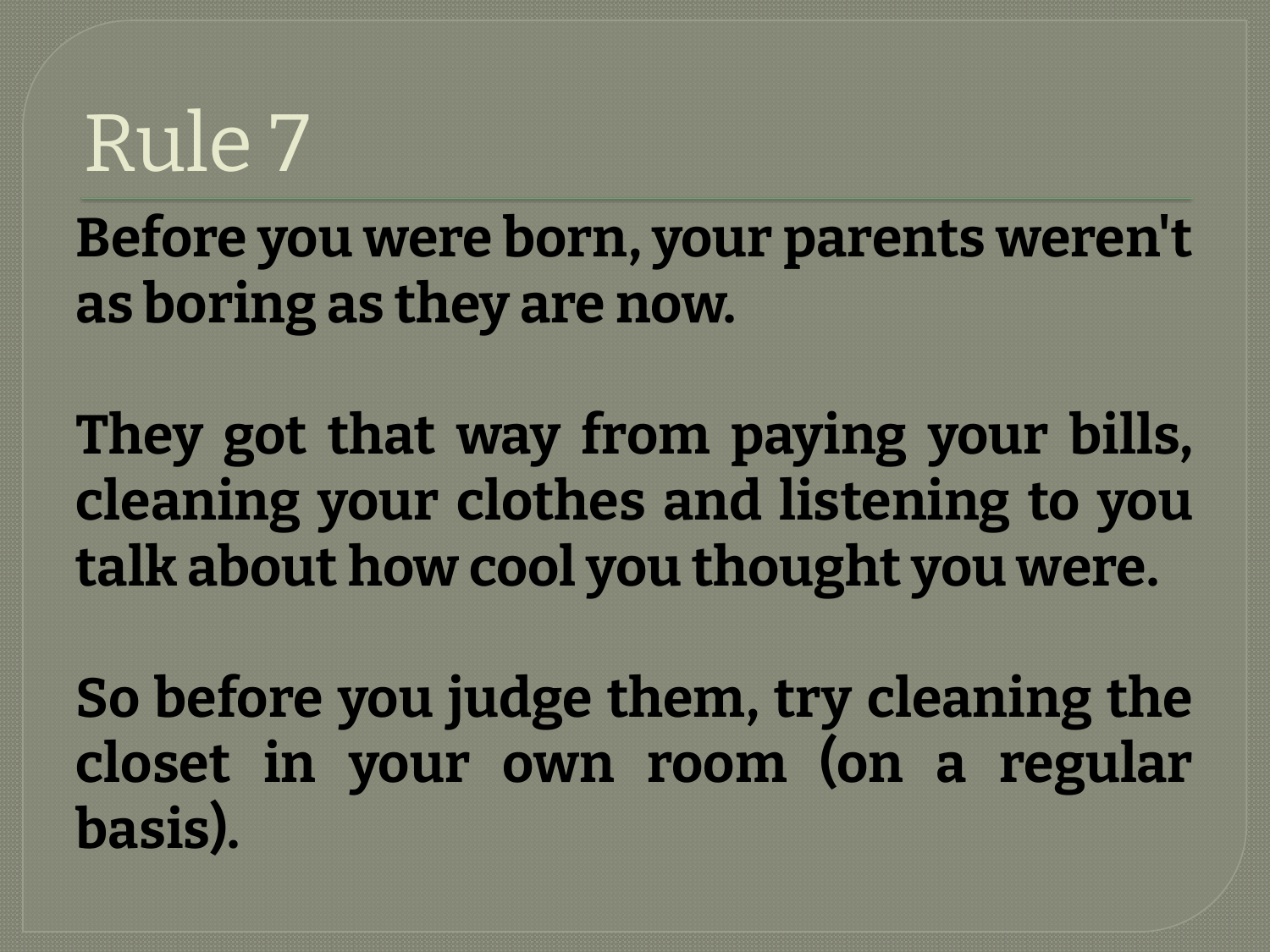

# Rule 7
Before you were born, your parents weren't as boring as they are now.

They got that way from paying your bills, cleaning your clothes and listening to you talk about how cool you thought you were.

So before you judge them, try cleaning the closet in your own room (on a regular basis).